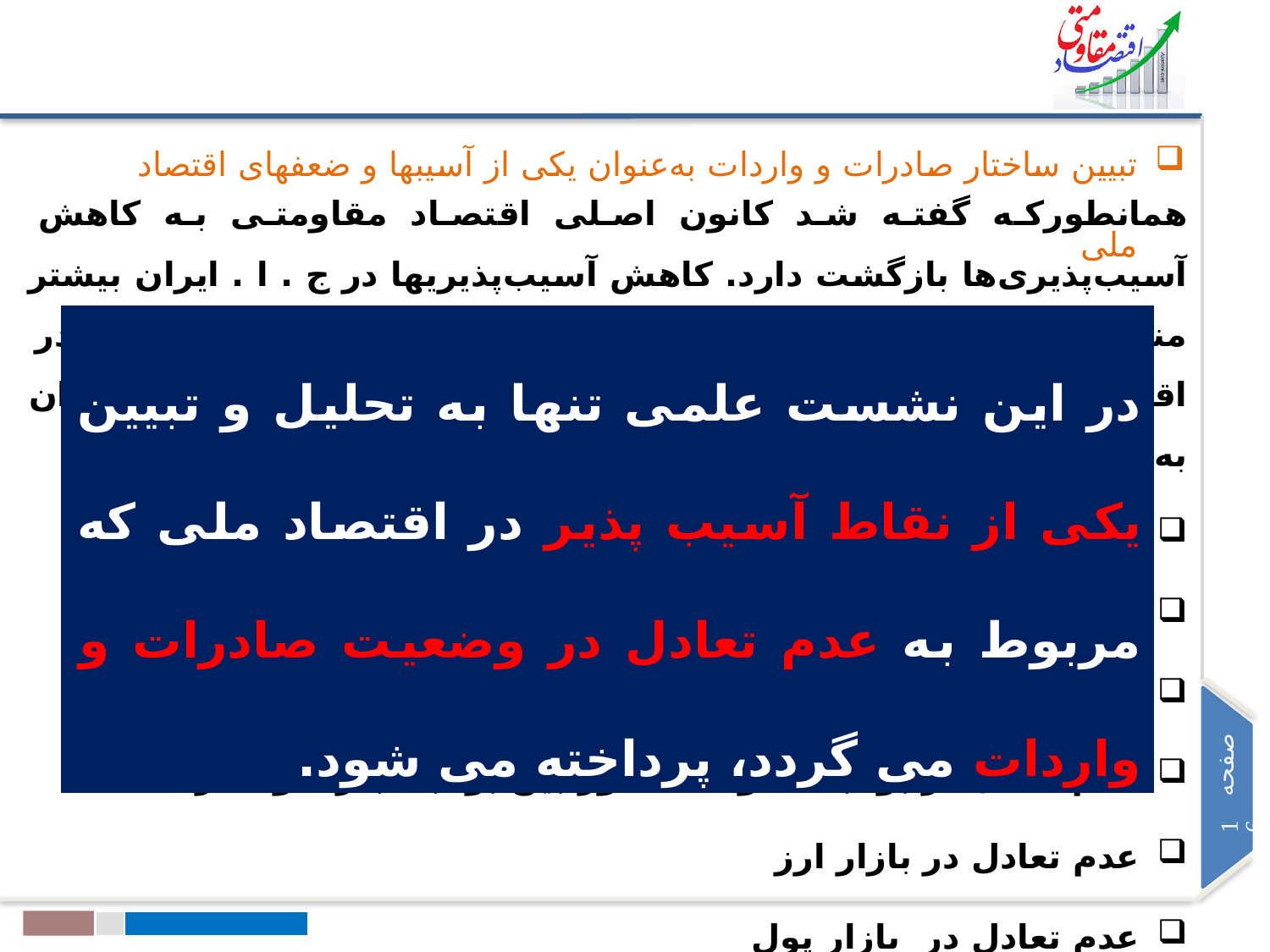

تبیین ساختار صادرات و واردات به‌عنوان یکی از آسیب‏ها و ضعف‏های اقتصاد ملی
همانطورکه گفته شد کانون اصلی اقتصاد مقاومتی به کاهش آسیب‌پذیری‌ها بازگشت دارد. کاهش آسیب‌پذیری‏ها در ج . ا . ایران بیشتر منوط به رفع ضعف‌های ساختاری می‌باشد. ضعف‌های ساختاری در اقتصاد ملی ایران مختلف و گوناگون هستند که به‏عنوان نمونه می‌توان به موارد زیر اشاره کرد:
عدم تعادل در وضعیت صادرات و واردات
عدم تعادل در بازار نیروی کار (نیروی تحصیل کرده)
عدم تعادل در تولید و مصرف منابع طبیعی
عدم تعادل در بودجه عمومی کشور بین بودجه جاری و عمرانی
عدم تعادل در بازار ارز
عدم تعادل در  بازار پول
......
در این نشست علمی تنها به تحلیل و تبیین یکی از نقاط آسیب پذیر در اقتصاد ملی که مربوط به عدم تعادل در وضعیت صادرات و واردات می گردد، پرداخته می شود.